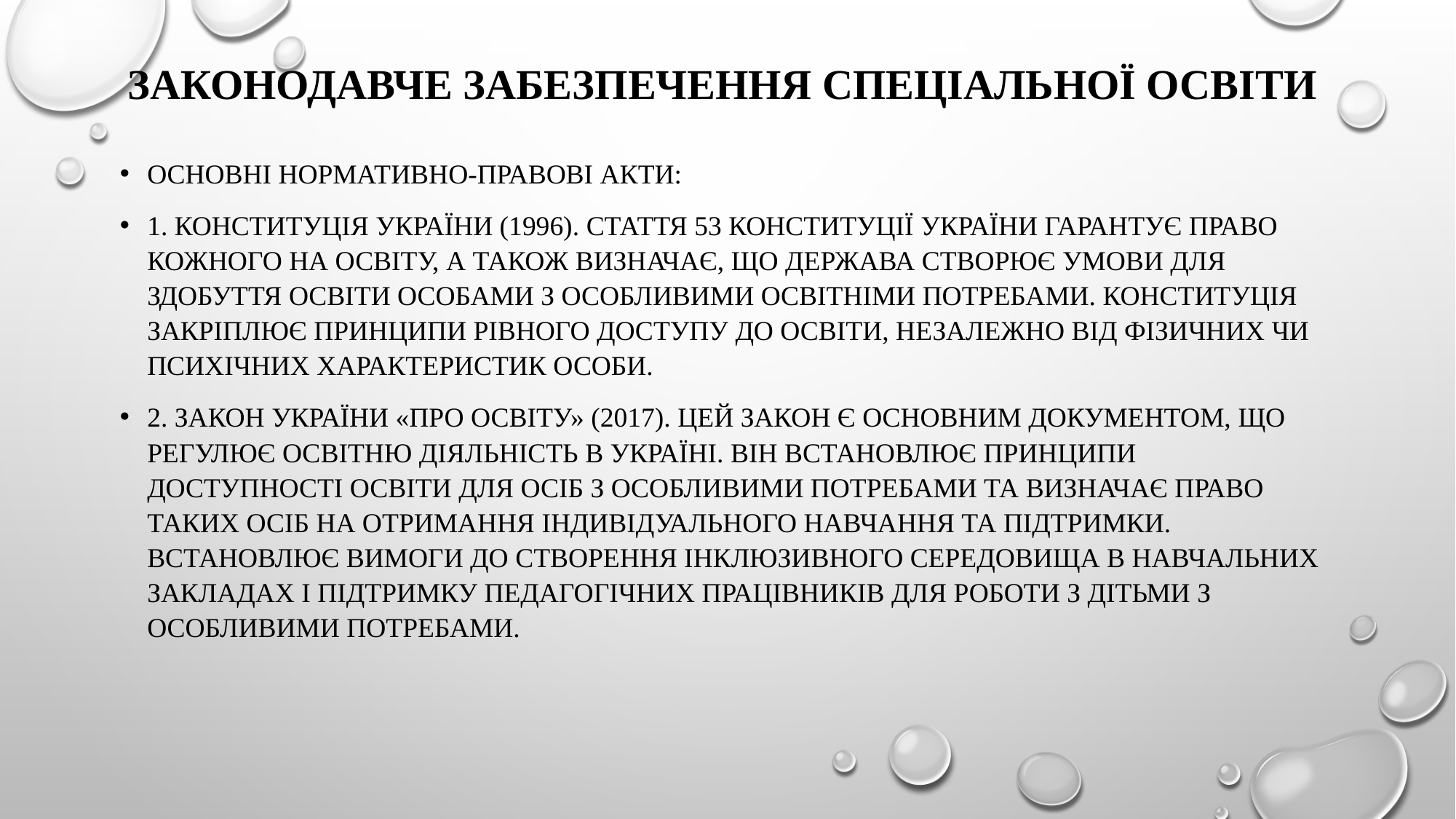

# Законодавче забезпечення спеціальної освіти
Основні нормативно-правові акти:
1. Конституція України (1996). Стаття 53 Конституції України гарантує право кожного на освіту, а також визначає, що держава створює умови для здобуття освіти особами з особливими освітніми потребами. Конституція закріплює принципи рівного доступу до освіти, незалежно від фізичних чи психічних характеристик особи.
2. Закон України «Про освіту» (2017). Цей закон є основним документом, що регулює освітню діяльність в Україні. Він встановлює принципи доступності освіти для осіб з особливими потребами та визначає право таких осіб на отримання індивідуального навчання та підтримки. Встановлює вимоги до створення інклюзивного середовища в навчальних закладах і підтримку педагогічних працівників для роботи з дітьми з особливими потребами.